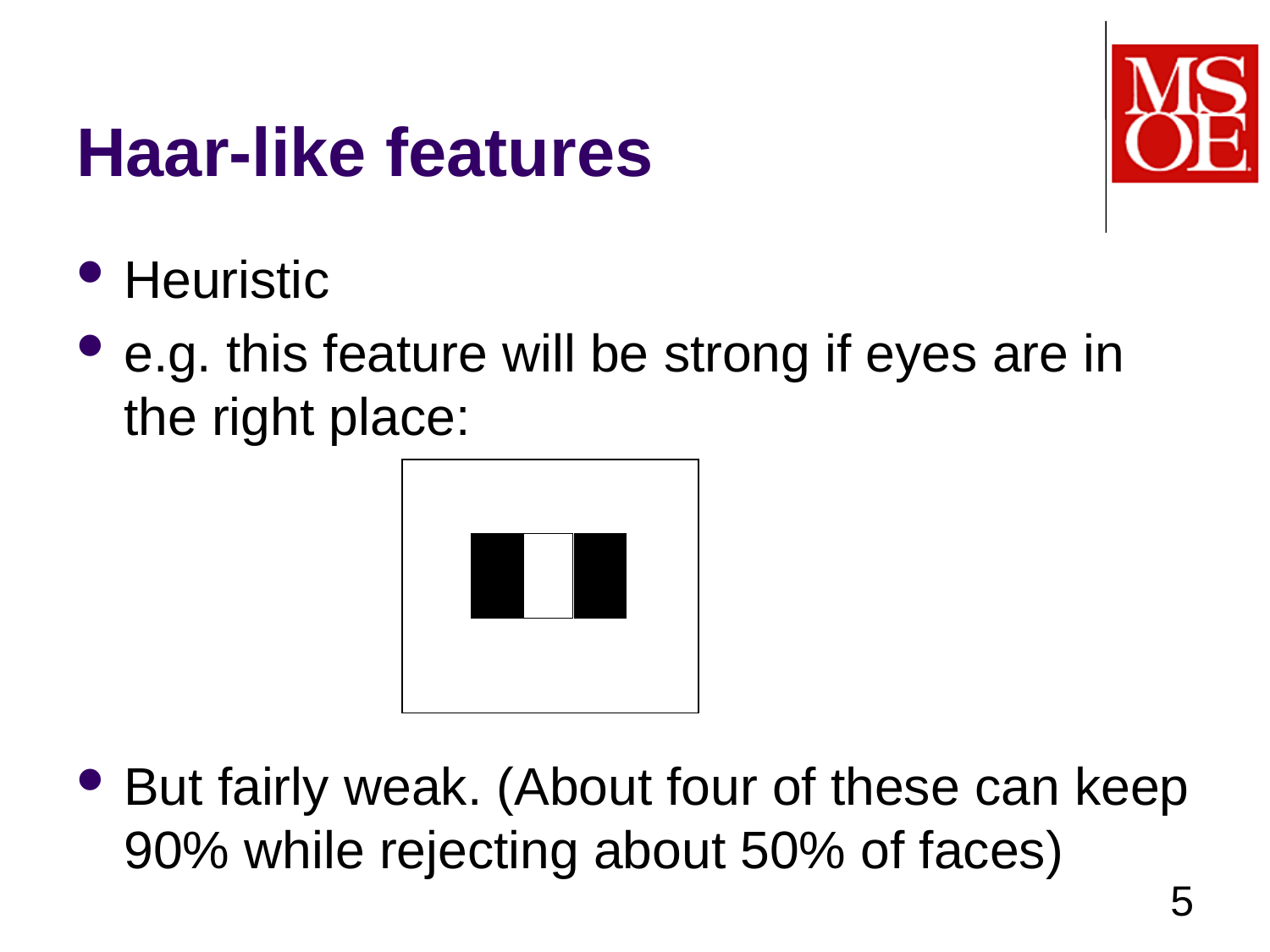

# Haar-like features
Heuristic
e.g. this feature will be strong if eyes are in the right place:

But fairly weak. (About four of these can keep 90% while rejecting about 50% of faces)

5